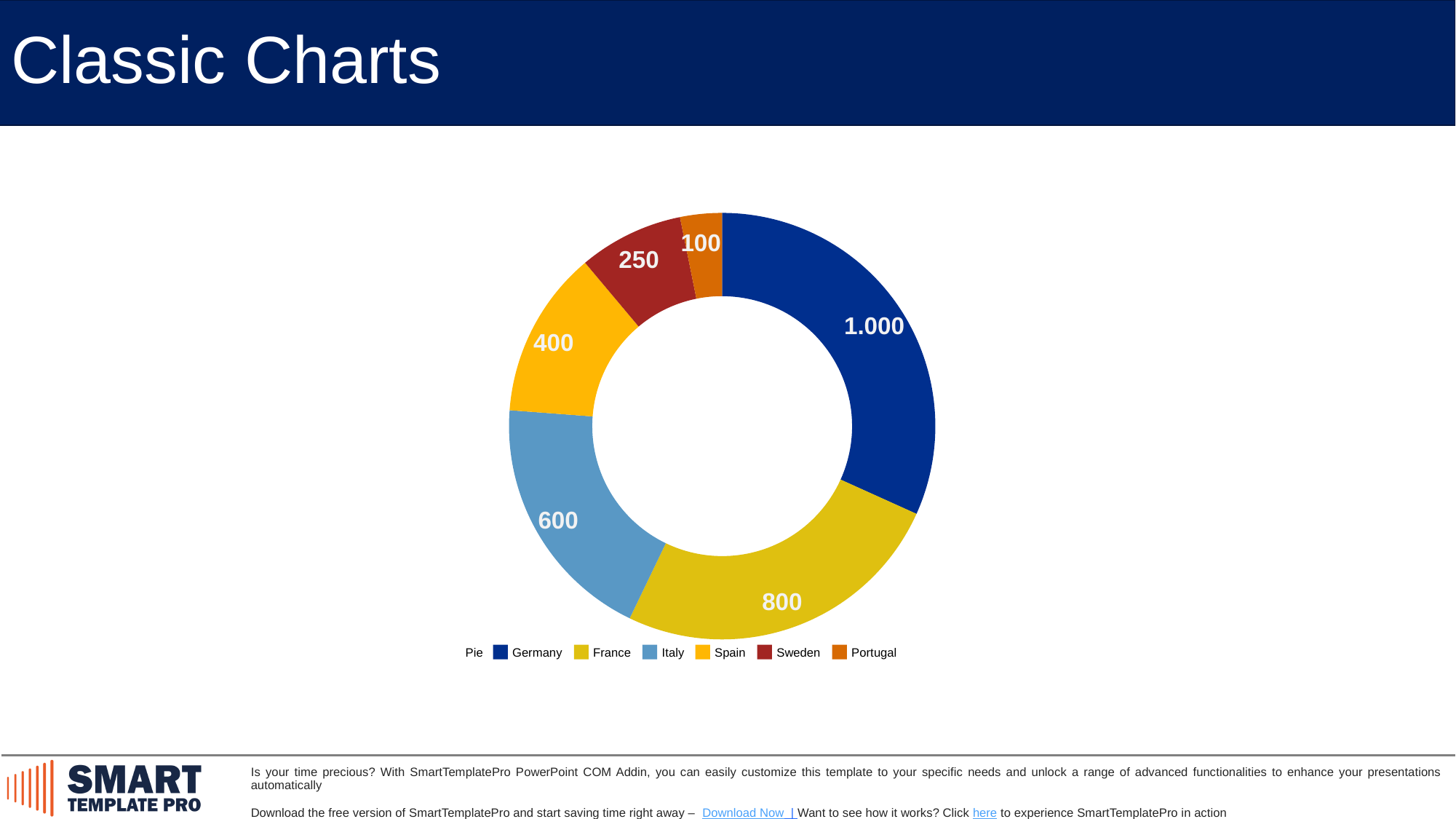

Classic Charts

100
250
1.000
400
600
800
Pie

Germany

France

Italy

Spain

Sweden

Portugal